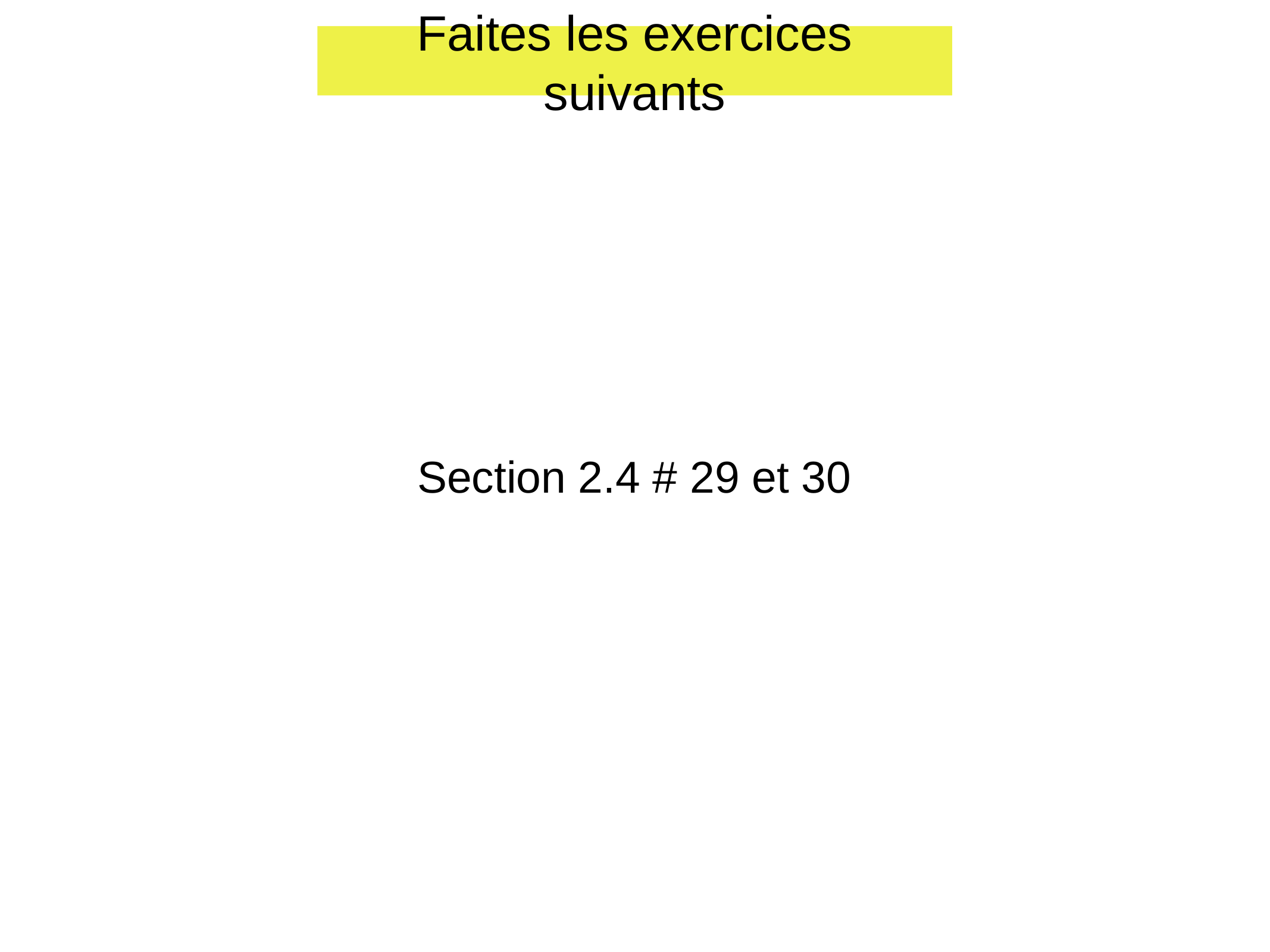

Faites les exercices suivants
Section 2.4 # 29 et 30